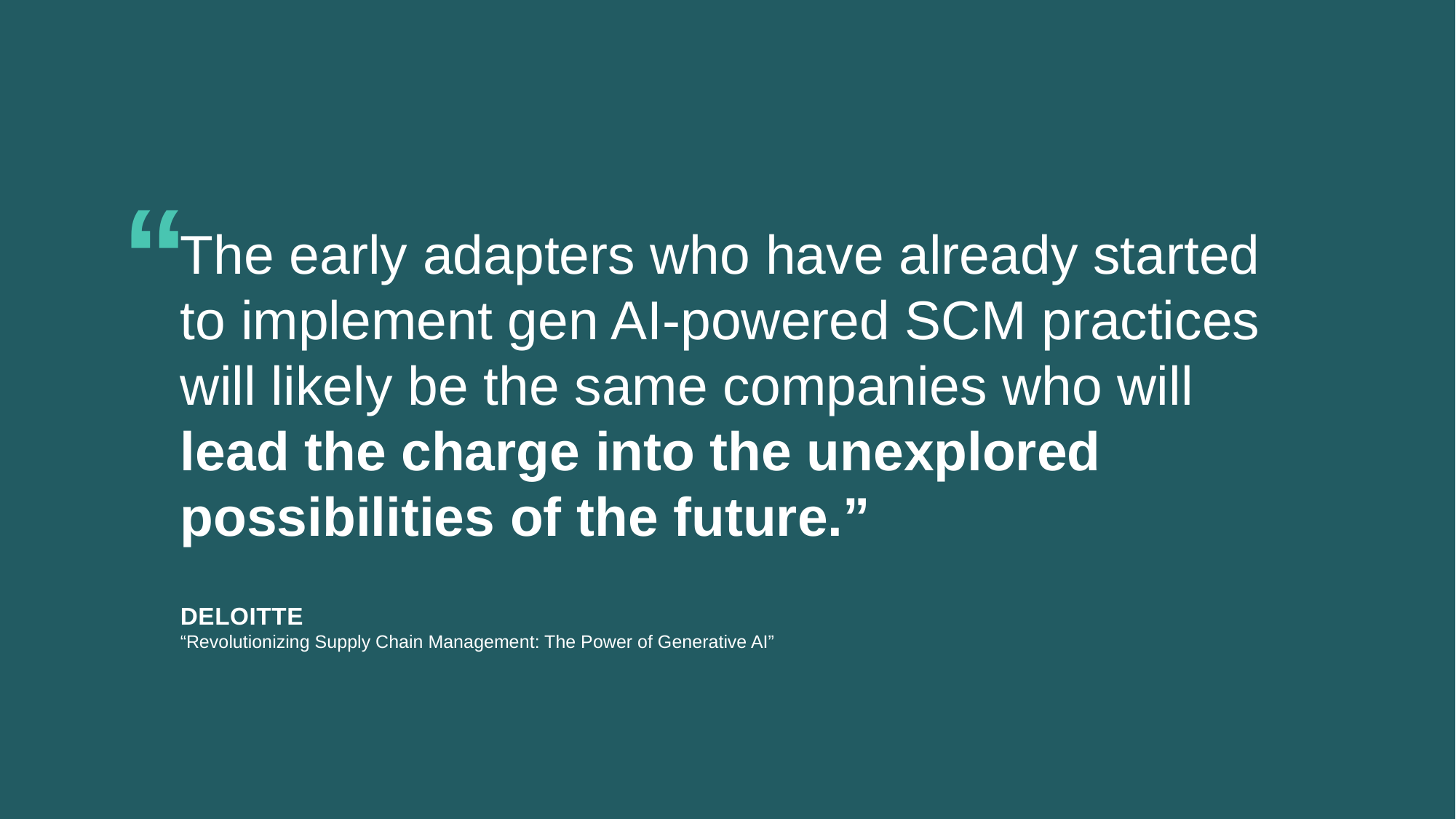

“
# The early adapters who have already started to implement gen AI-powered SCM practices will likely be the same companies who will lead the charge into the unexplored possibilities of the future.”
DELOITTE
“Revolutionizing Supply Chain Management: The Power of Generative AI”